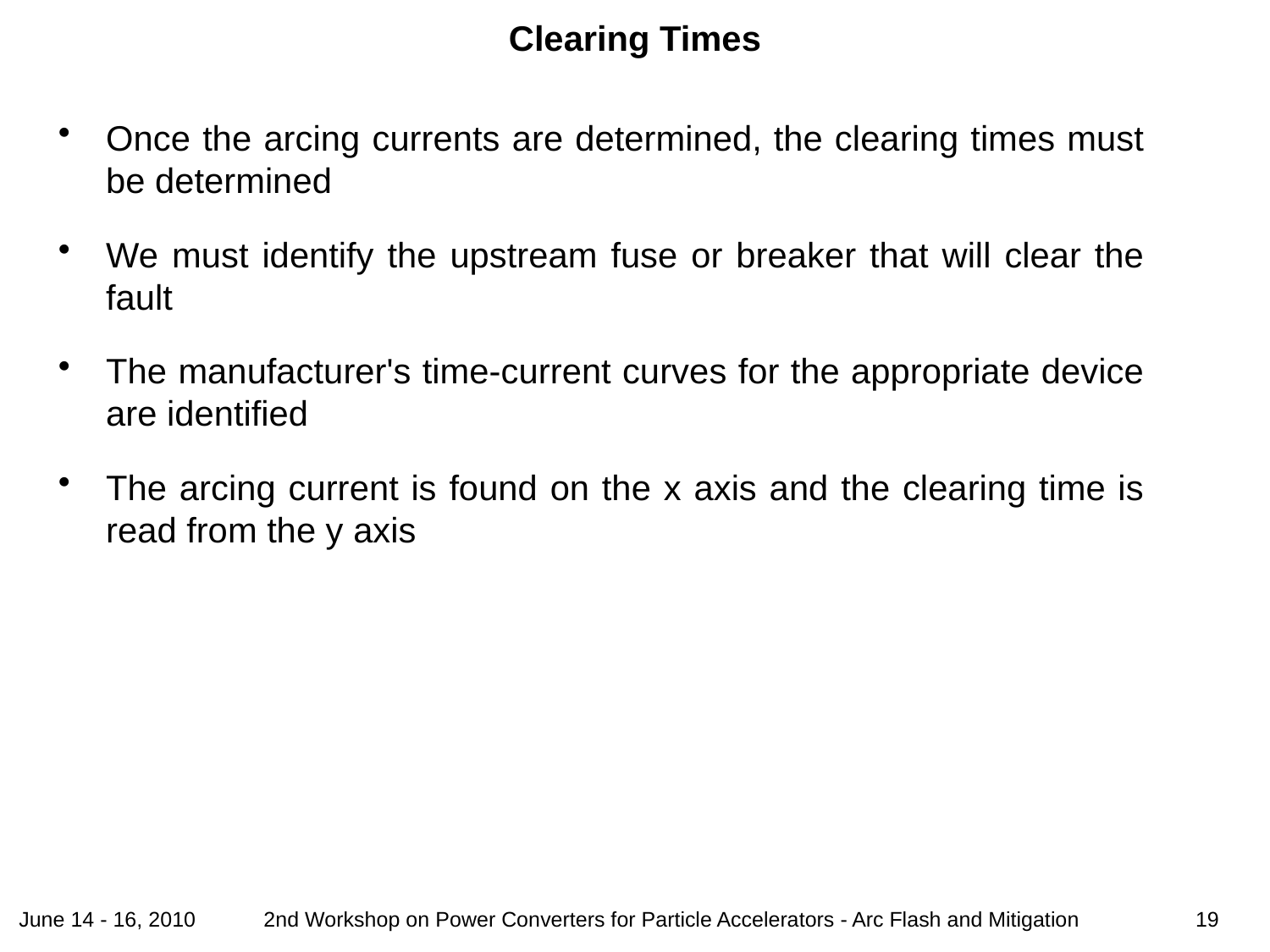

# Clearing Times
Once the arcing currents are determined, the clearing times must be determined
We must identify the upstream fuse or breaker that will clear the fault
The manufacturer's time-current curves for the appropriate device are identified
The arcing current is found on the x axis and the clearing time is read from the y axis

June 14 - 16, 2010
19
2nd Workshop on Power Converters for Particle Accelerators - Arc Flash and Mitigation